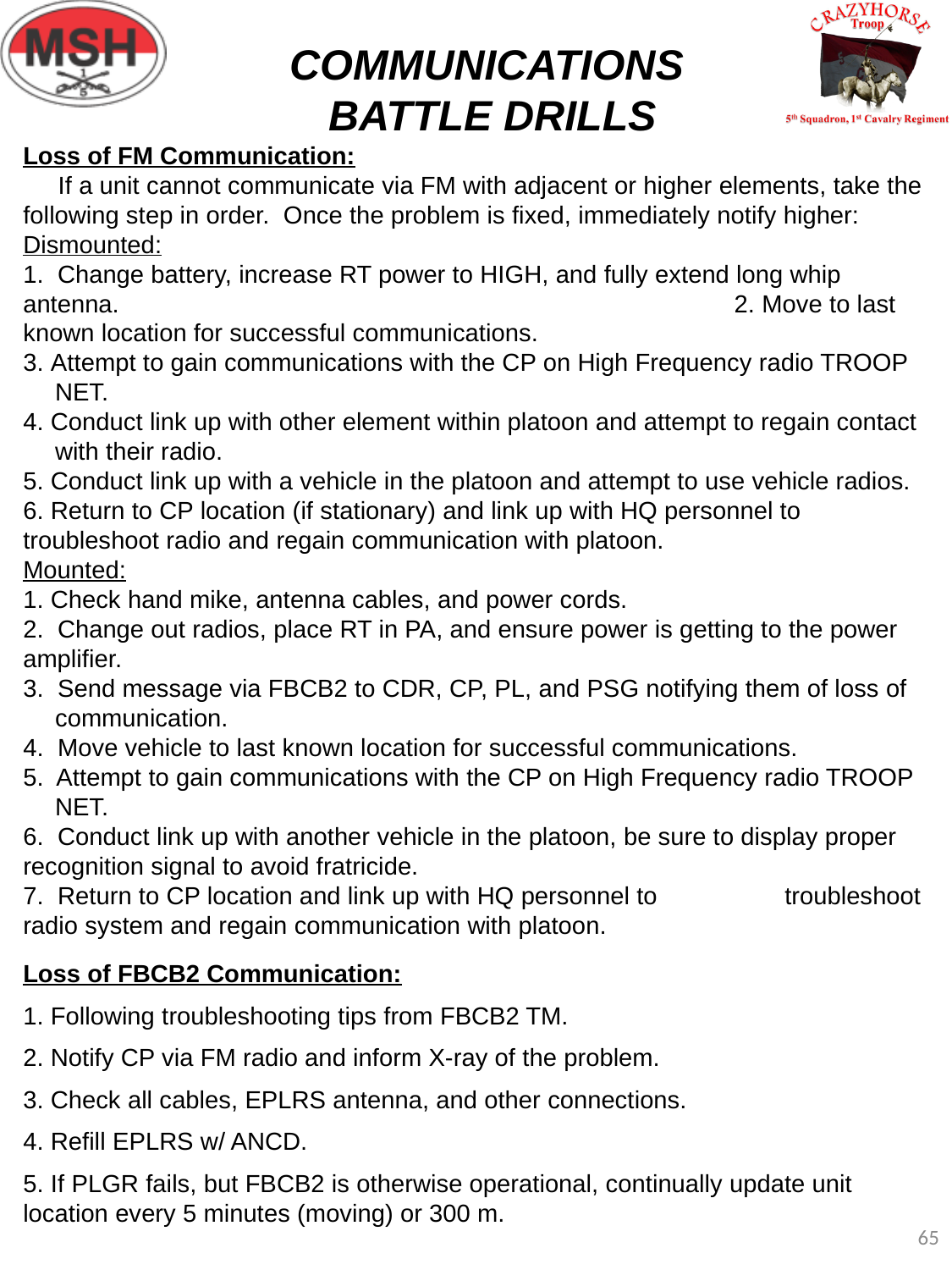

COMMUNICATIONS
 BATTLE DRILLS
Loss of FM Communication:
     If a unit cannot communicate via FM with adjacent or higher elements, take the following step in order.  Once the problem is fixed, immediately notify higher:
Dismounted:
1.  Change battery, increase RT power to HIGH, and fully extend long whip 	antenna.					           2. Move to last known location for successful communications.
3. Attempt to gain communications with the CP on High Frequency radio TROOP 	NET.
4. Conduct link up with other element within platoon and attempt to regain contact 	with their radio.
5. Conduct link up with a vehicle in the platoon and attempt to use vehicle radios.
6. Return to CP location (if stationary) and link up with HQ personnel to 	troubleshoot radio and regain communication with platoon.
Mounted:
1. Check hand mike, antenna cables, and power cords.
2.  Change out radios, place RT in PA, and ensure power is getting to the power 	amplifier.
3.  Send message via FBCB2 to CDR, CP, PL, and PSG notifying them of loss of 	communication.
4.  Move vehicle to last known location for successful communications.
5.  Attempt to gain communications with the CP on High Frequency radio TROOP 	NET.
6.  Conduct link up with another vehicle in the platoon, be sure to display proper 	recognition signal to avoid fratricide.
7.  Return to CP location and link up with HQ personnel to	troubleshoot radio system and regain communication with platoon.
Loss of FBCB2 Communication:
1. Following troubleshooting tips from FBCB2 TM.
2. Notify CP via FM radio and inform X-ray of the problem.
3. Check all cables, EPLRS antenna, and other connections.
4. Refill EPLRS w/ ANCD.
5. If PLGR fails, but FBCB2 is otherwise operational, continually update unit location every 5 minutes (moving) or 300 m.
65